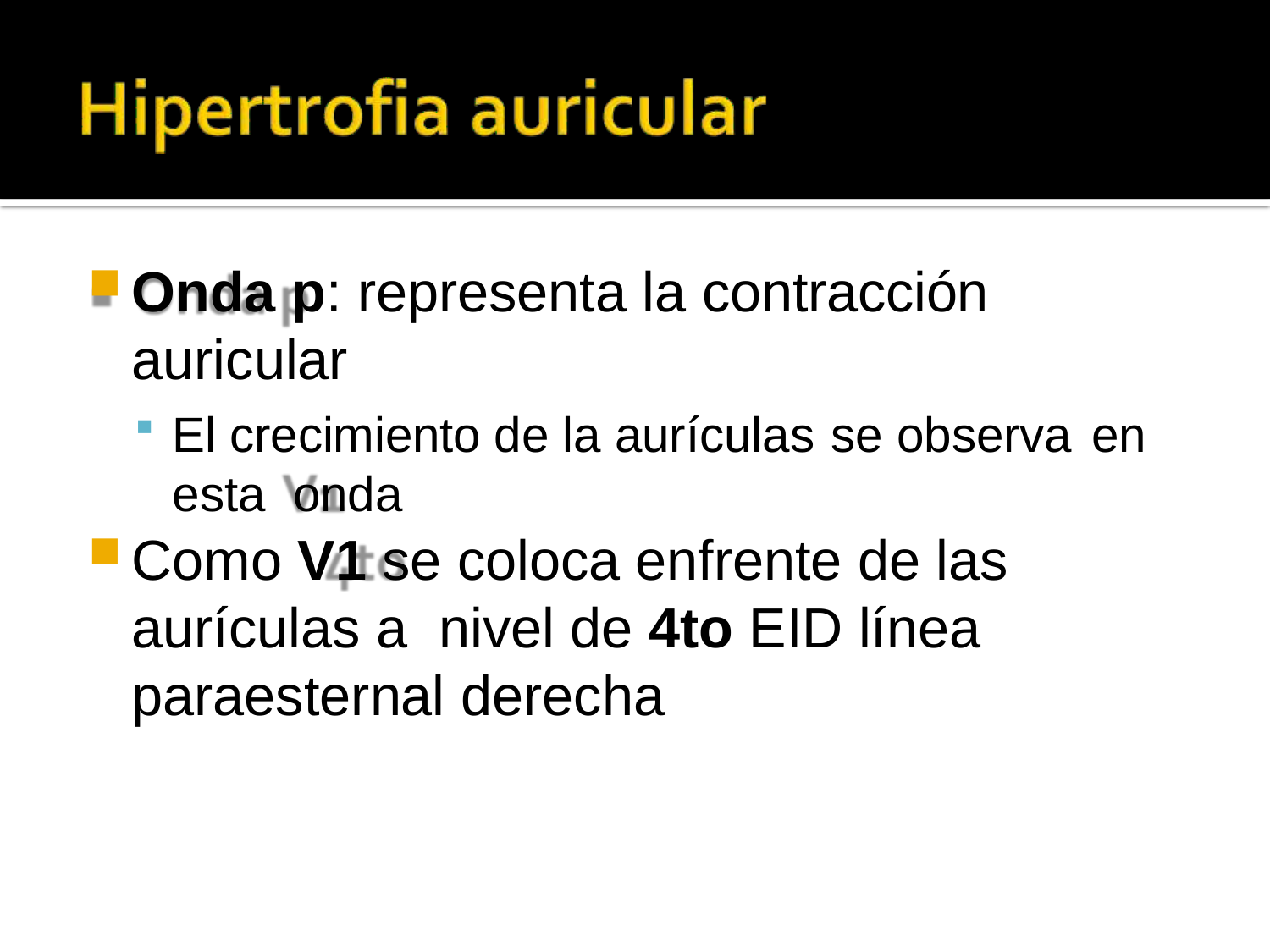

Onda p: representa la contracción auricular
El crecimiento de la aurículas se observa	en esta  onda
Como V1 se coloca enfrente de las aurículas a  nivel de 4to EID línea paraesternal derecha